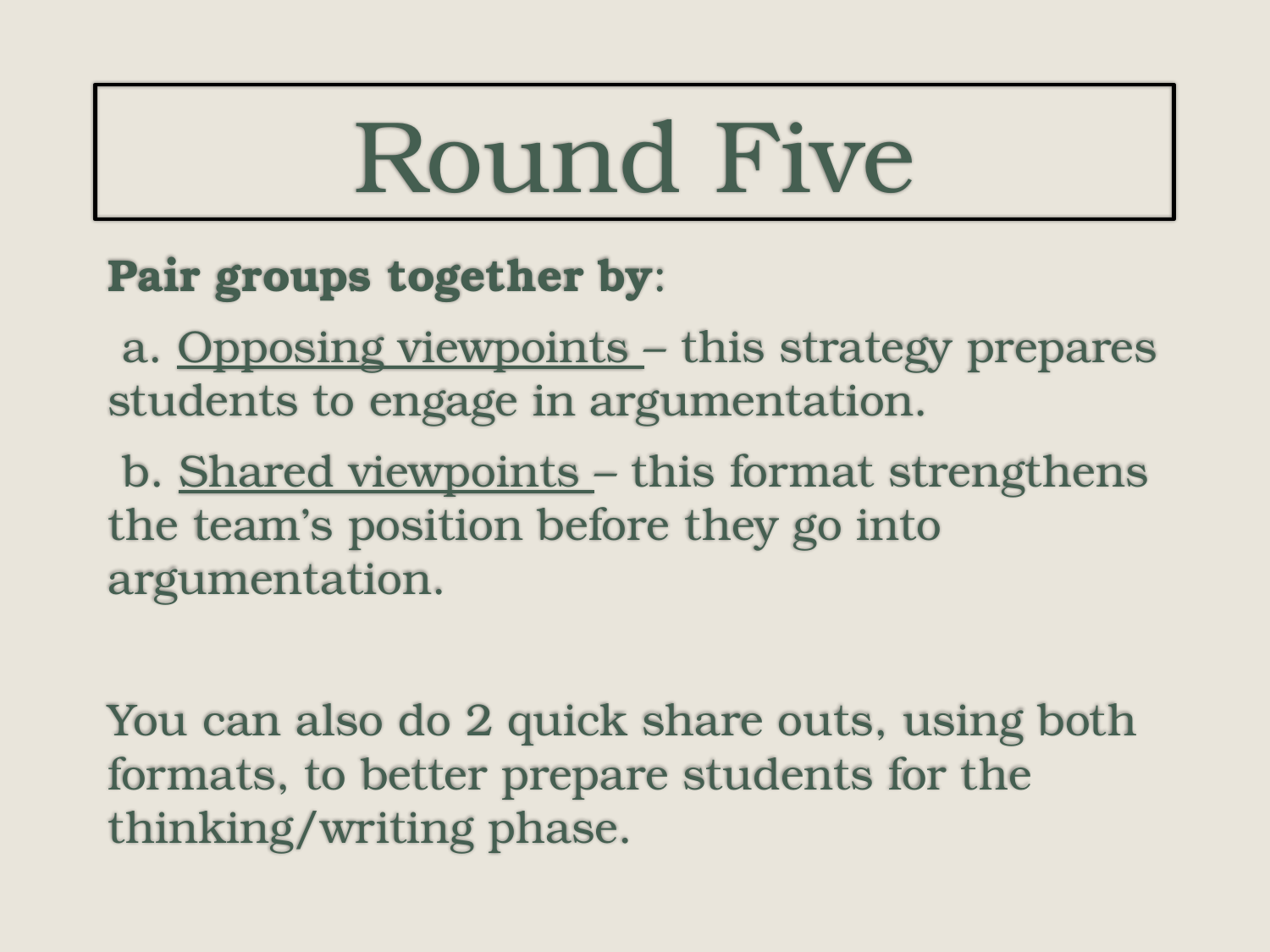

# Round Five
Pair groups together by:
 a. Opposing viewpoints – this strategy prepares students to engage in argumentation.
 b. Shared viewpoints – this format strengthens the team’s position before they go into argumentation.

You can also do 2 quick share outs, using both formats, to better prepare students for the thinking/writing phase.